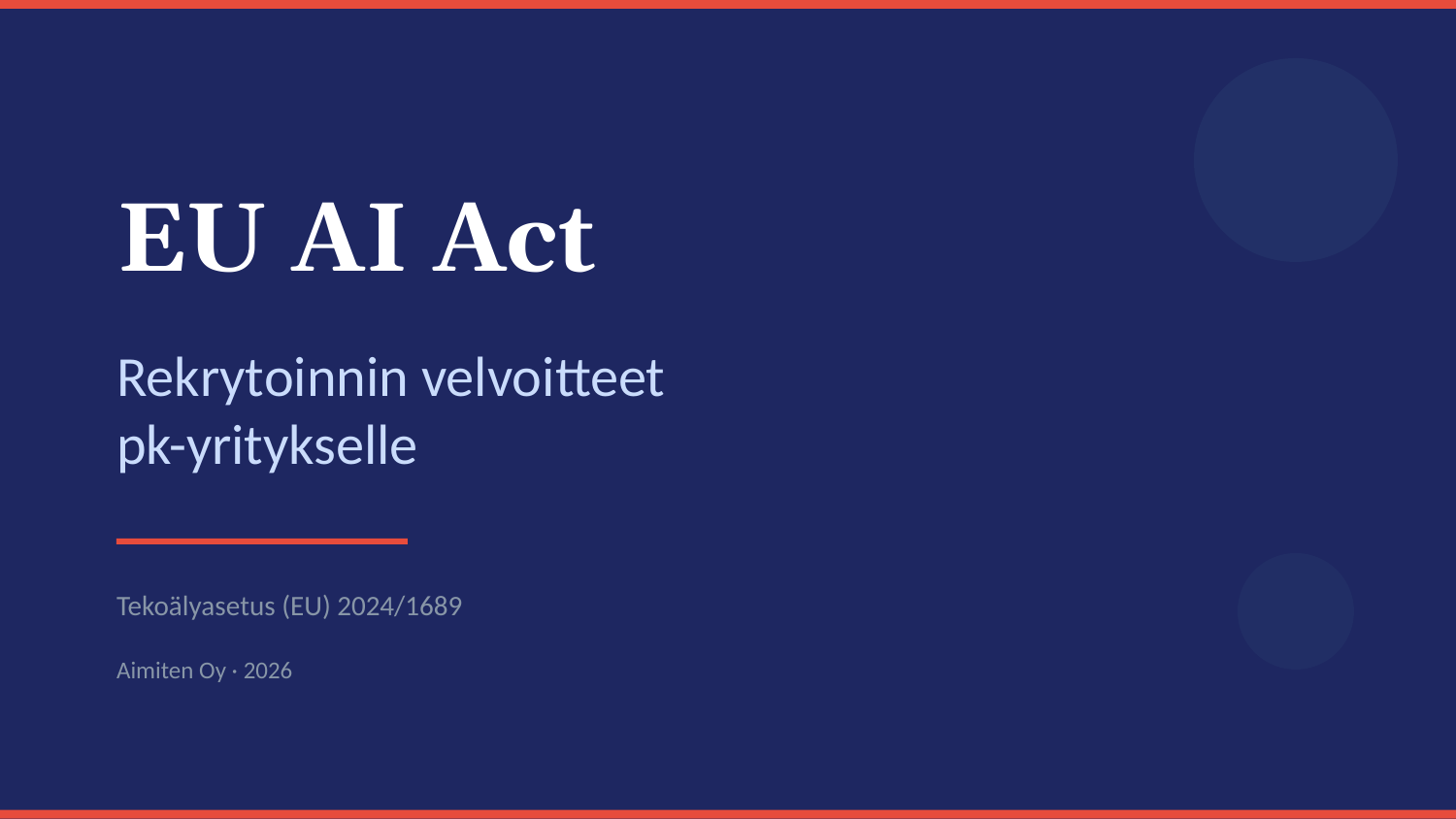

EU AI Act
Rekrytoinnin velvoitteet
pk-yritykselle

Tekoälyasetus (EU) 2024/1689
Aimiten Oy · 2026